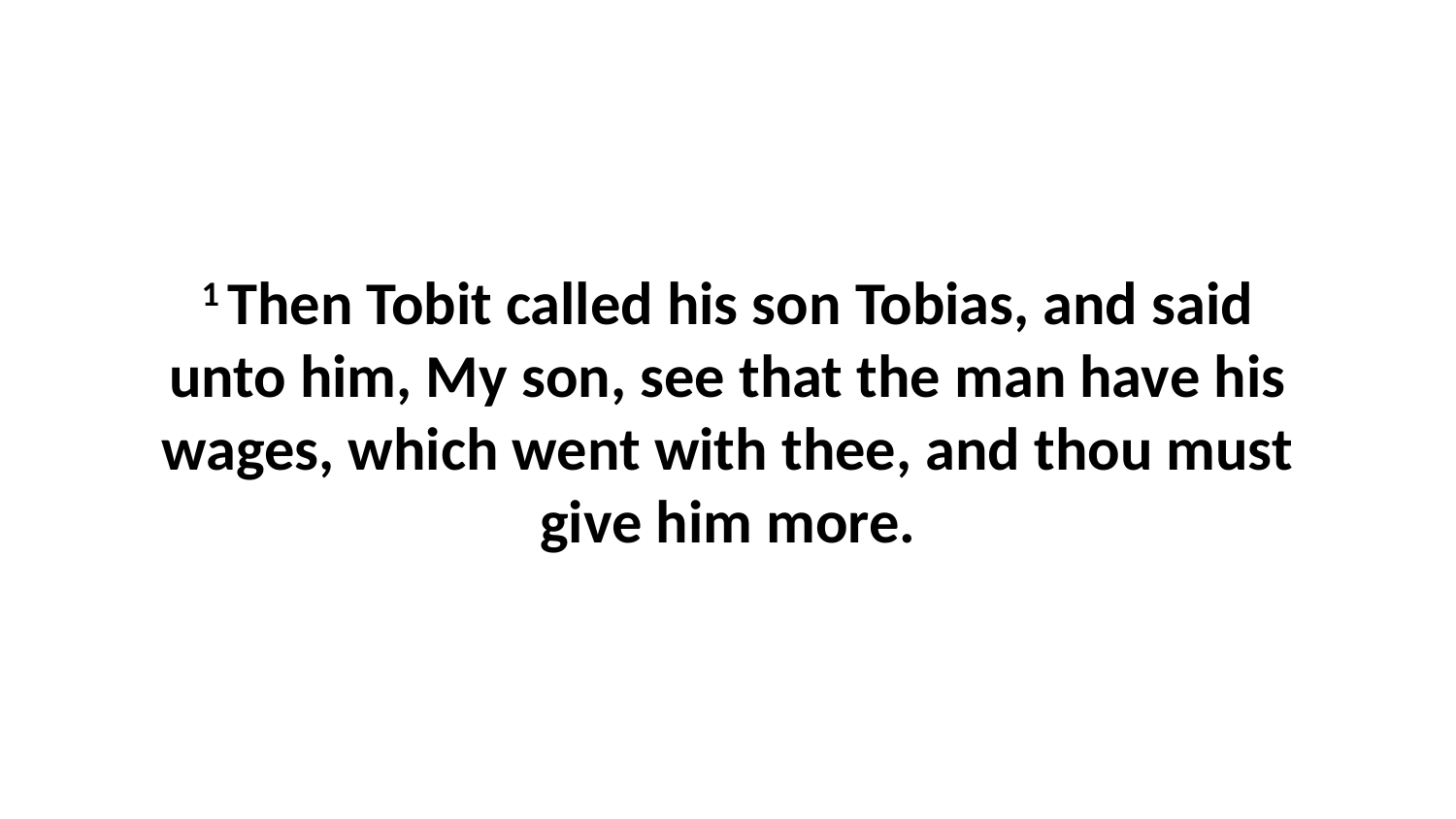

1 Then Tobit called his son Tobias, and said unto him, My son, see that the man have his wages, which went with thee, and thou must give him more.